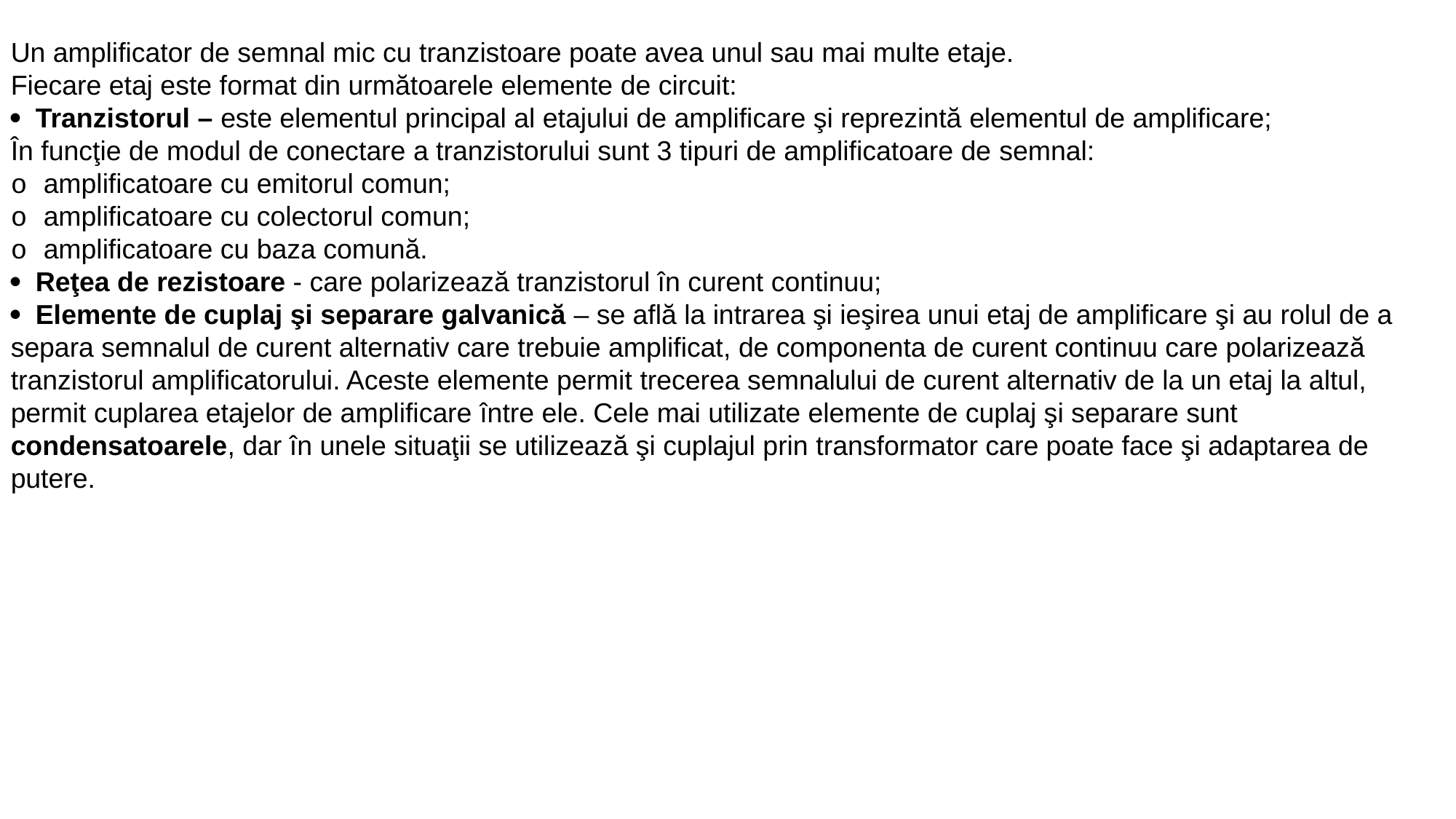

Un amplificator de semnal mic cu tranzistoare poate avea unul sau mai multe etaje.
Fiecare etaj este format din următoarele elemente de circuit:
• Tranzistorul – este elementul principal al etajului de amplificare şi reprezintă elementul de amplificare;
În funcţie de modul de conectare a tranzistorului sunt 3 tipuri de amplificatoare de semnal:
o amplificatoare cu emitorul comun;
o amplificatoare cu colectorul comun;
o amplificatoare cu baza comună.
• Reţea de rezistoare - care polarizează tranzistorul în curent continuu;
• Elemente de cuplaj şi separare galvanică – se află la intrarea şi ieşirea unui etaj de amplificare şi au rolul de a separa semnalul de curent alternativ care trebuie amplificat, de componenta de curent continuu care polarizează
tranzistorul amplificatorului. Aceste elemente permit trecerea semnalului de curent alternativ de la un etaj la altul, permit cuplarea etajelor de amplificare între ele. Cele mai utilizate elemente de cuplaj şi separare sunt
condensatoarele, dar în unele situaţii se utilizează şi cuplajul prin transformator care poate face şi adaptarea de putere.